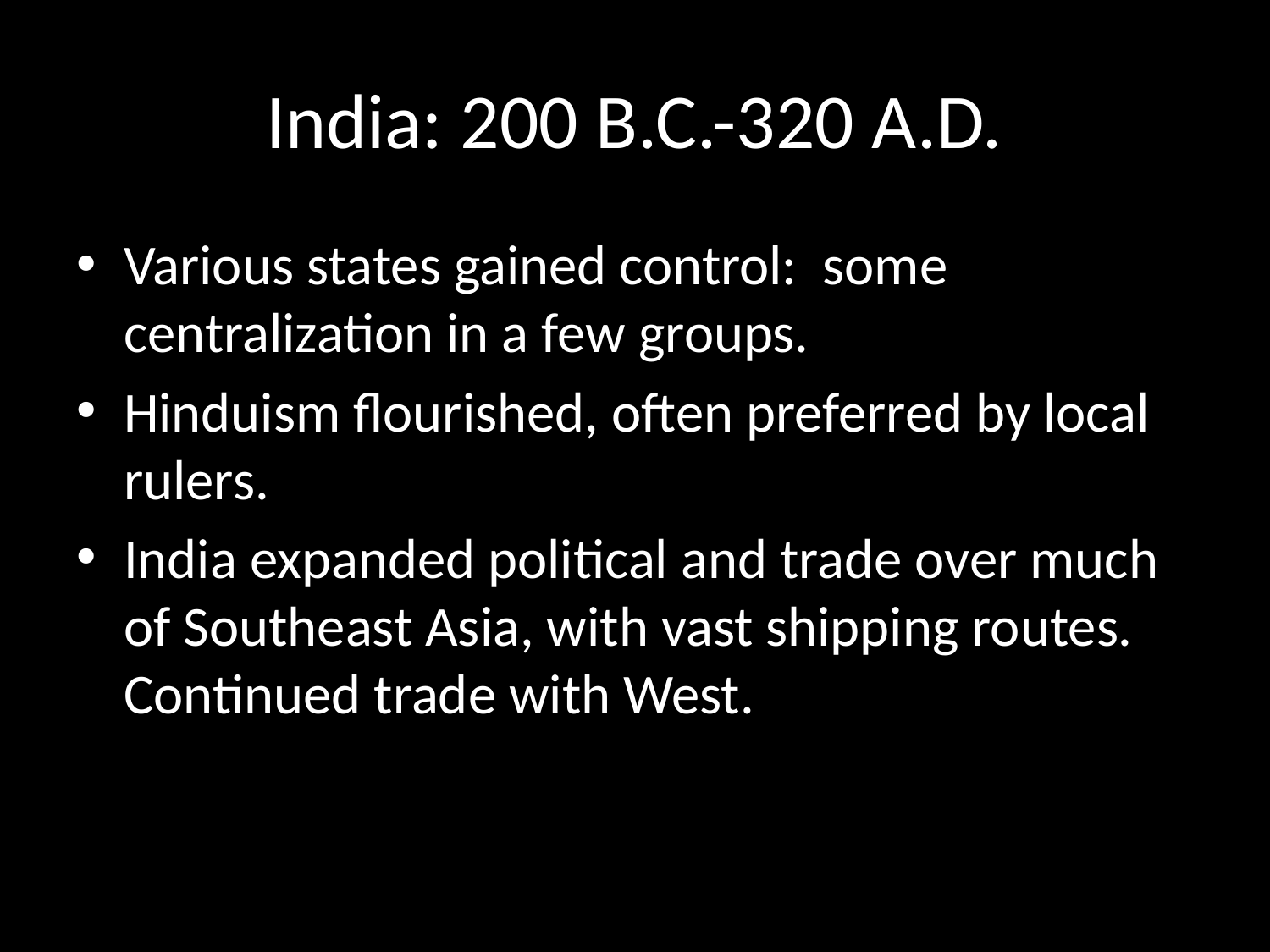

# India: 200 B.C.-320 A.D.
Various states gained control:  some centralization in a few groups.
Hinduism flourished, often preferred by local rulers.
India expanded political and trade over much of Southeast Asia, with vast shipping routes.  Continued trade with West.